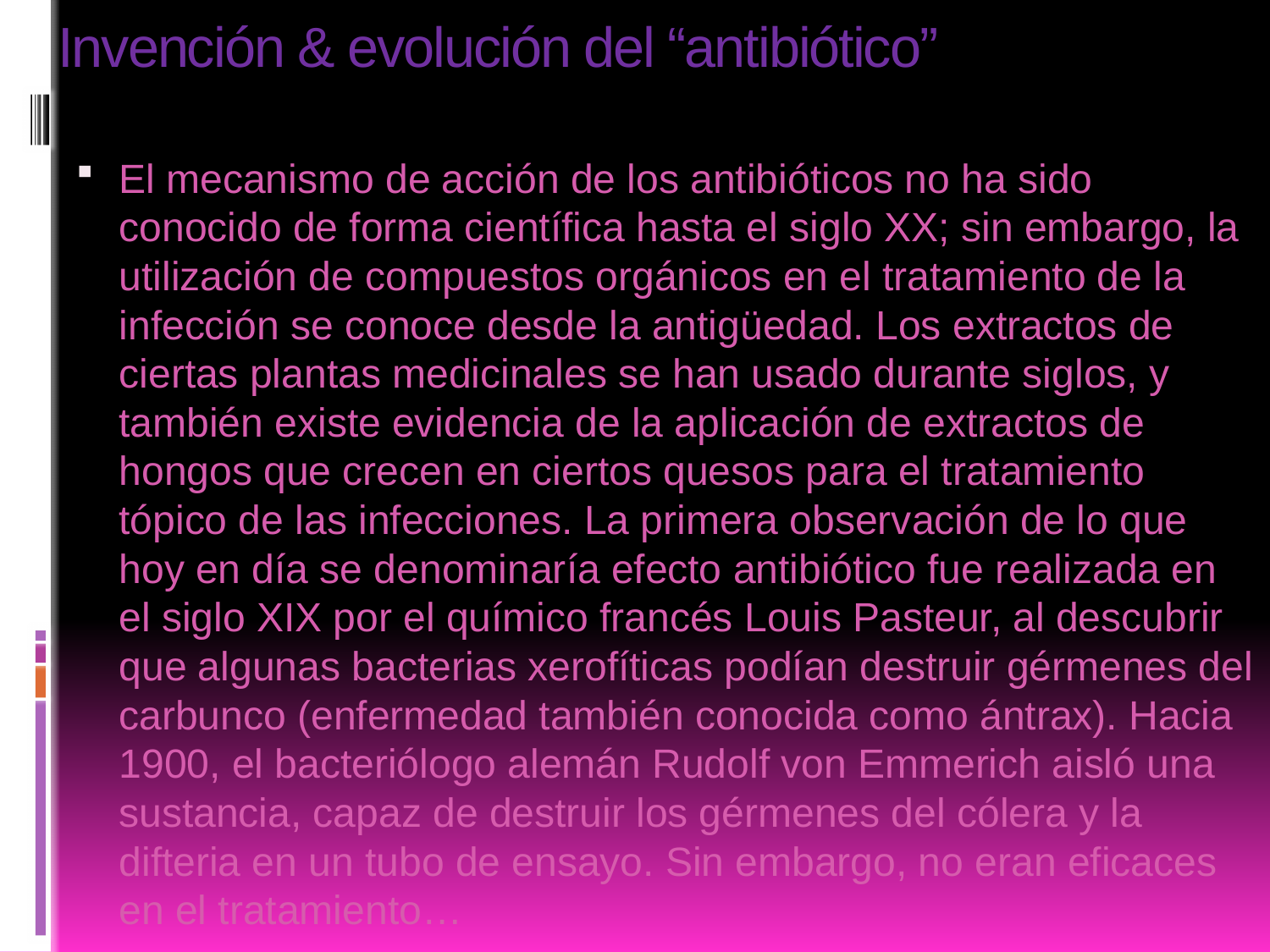

# Invención & evolución del “antibiótico”
El mecanismo de acción de los antibióticos no ha sido conocido de forma científica hasta el siglo XX; sin embargo, la utilización de compuestos orgánicos en el tratamiento de la infección se conoce desde la antigüedad. Los extractos de ciertas plantas medicinales se han usado durante siglos, y también existe evidencia de la aplicación de extractos de hongos que crecen en ciertos quesos para el tratamiento tópico de las infecciones. La primera observación de lo que hoy en día se denominaría efecto antibiótico fue realizada en el siglo XIX por el químico francés Louis Pasteur, al descubrir que algunas bacterias xerofíticas podían destruir gérmenes del carbunco (enfermedad también conocida como ántrax). Hacia 1900, el bacteriólogo alemán Rudolf von Emmerich aisló una sustancia, capaz de destruir los gérmenes del cólera y la difteria en un tubo de ensayo. Sin embargo, no eran eficaces en el tratamiento…